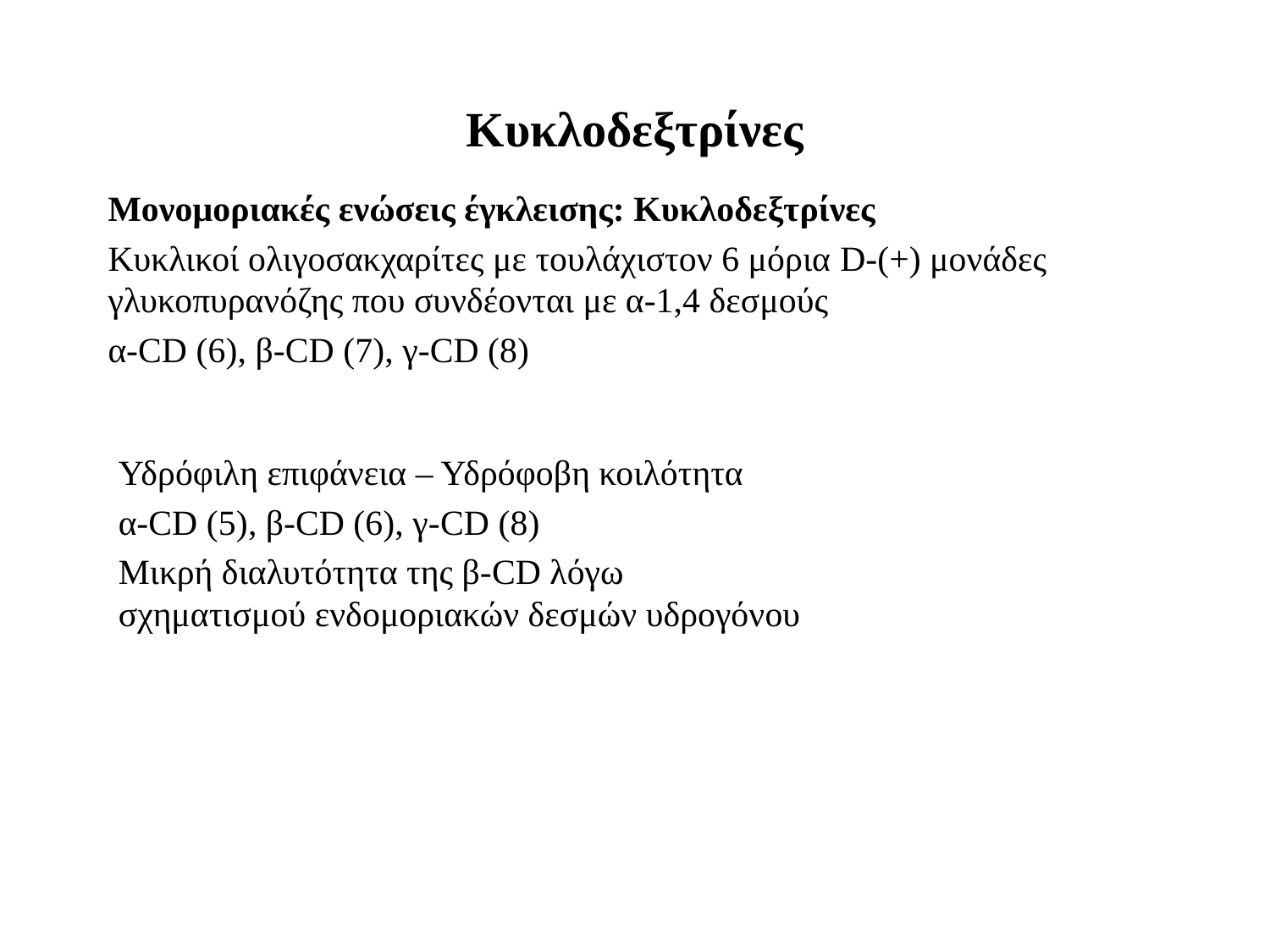

# Κυκλοδεξτρίνες
Μονομοριακές ενώσεις έγκλεισης: Κυκλοδεξτρίνες
Κυκλικοί ολιγοσακχαρίτες με τουλάχιστον 6 μόρια D-(+) μονάδες γλυκοπυρανόζης που συνδέονται με α-1,4 δεσμούς
α-CD (6), β-CD (7), γ-CD (8)
Υδρόφιλη επιφάνεια – Υδρόφοβη κοιλότητα
α-CD (5), β-CD (6), γ-CD (8)
Μικρή διαλυτότητα της β-CD λόγω σχηματισμού ενδομοριακών δεσμών υδρογόνου